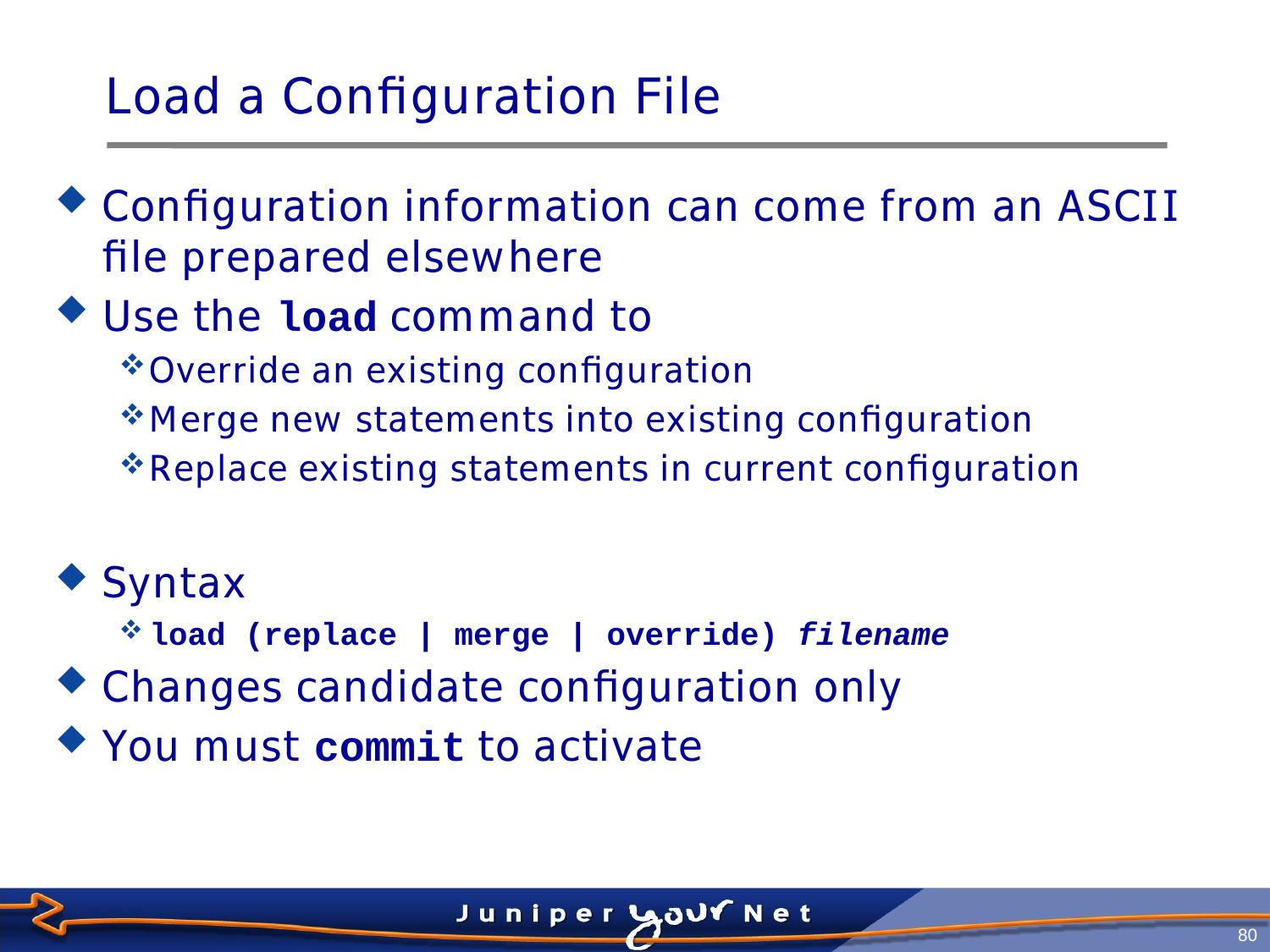

# Load a Configuration File
Configuration information can come from an ASCII file prepared elsewhere
Use the load command to
Override an existing configuration
Merge new statements into existing configuration
Replace existing statements in current configuration

Syntax
load (replace | merge | override) filename
Changes candidate configuration only
You must commit to activate